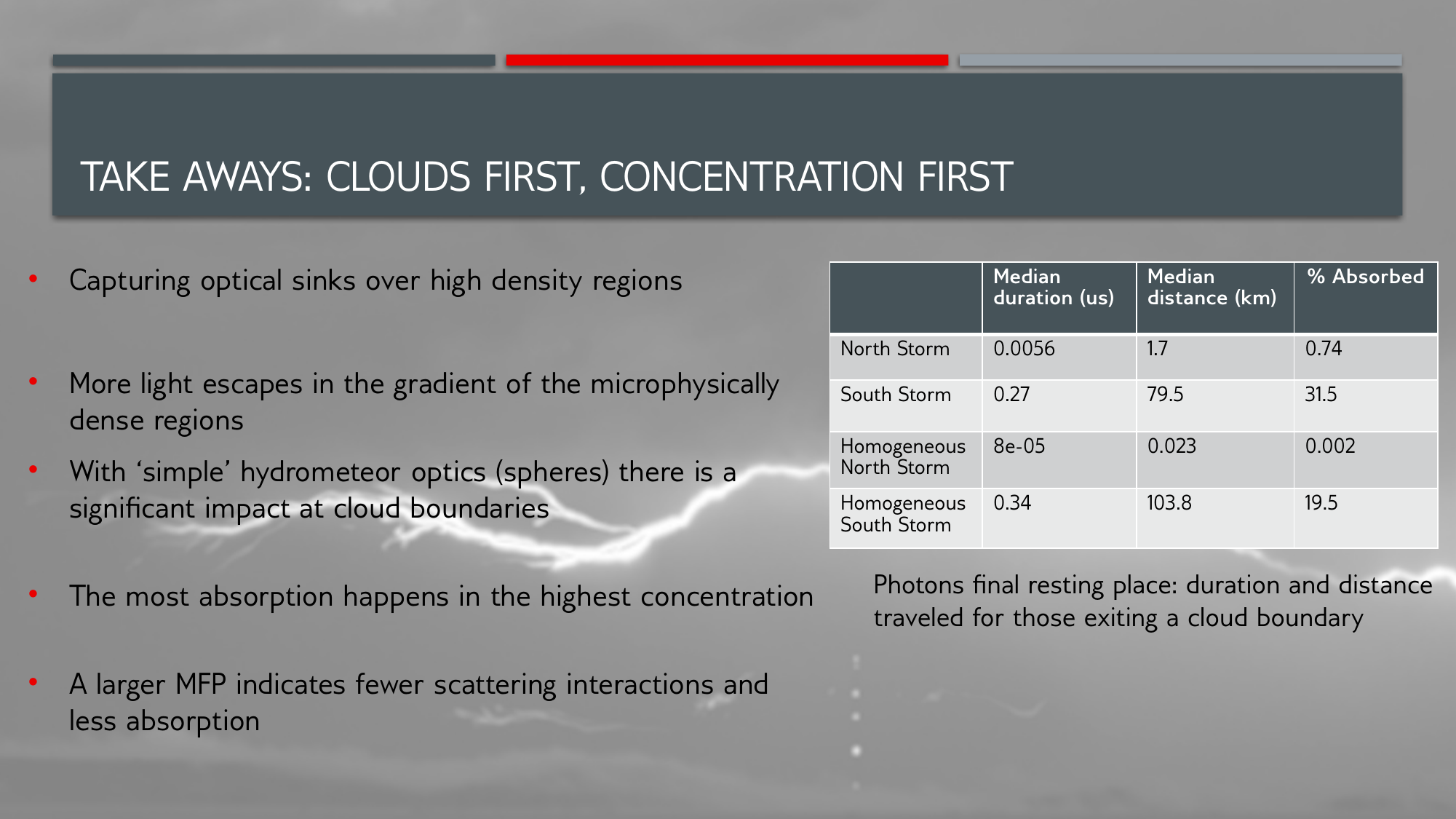

# Take aways: clouds first, concentration first
Capturing optical sinks over high density regions

More light escapes in the gradient of the microphysically dense regions
With ‘simple’ hydrometeor optics (spheres) there is a significant impact at cloud boundaries
The most absorption happens in the highest concentration
A larger MFP indicates fewer scattering interactions and less absorption
|  | Median duration (us) | Median distance (km) | % Absorbed |
| --- | --- | --- | --- |
| North Storm | 0.0056 | 1.7 | 0.74 |
| South Storm | 0.27 | 79.5 | 31.5 |
| Homogeneous North Storm | 8e-05 | 0.023 | 0.002 |
| Homogeneous South Storm | 0.34 | 103.8 | 19.5 |
Photons final resting place: duration and distance traveled for those exiting a cloud boundary